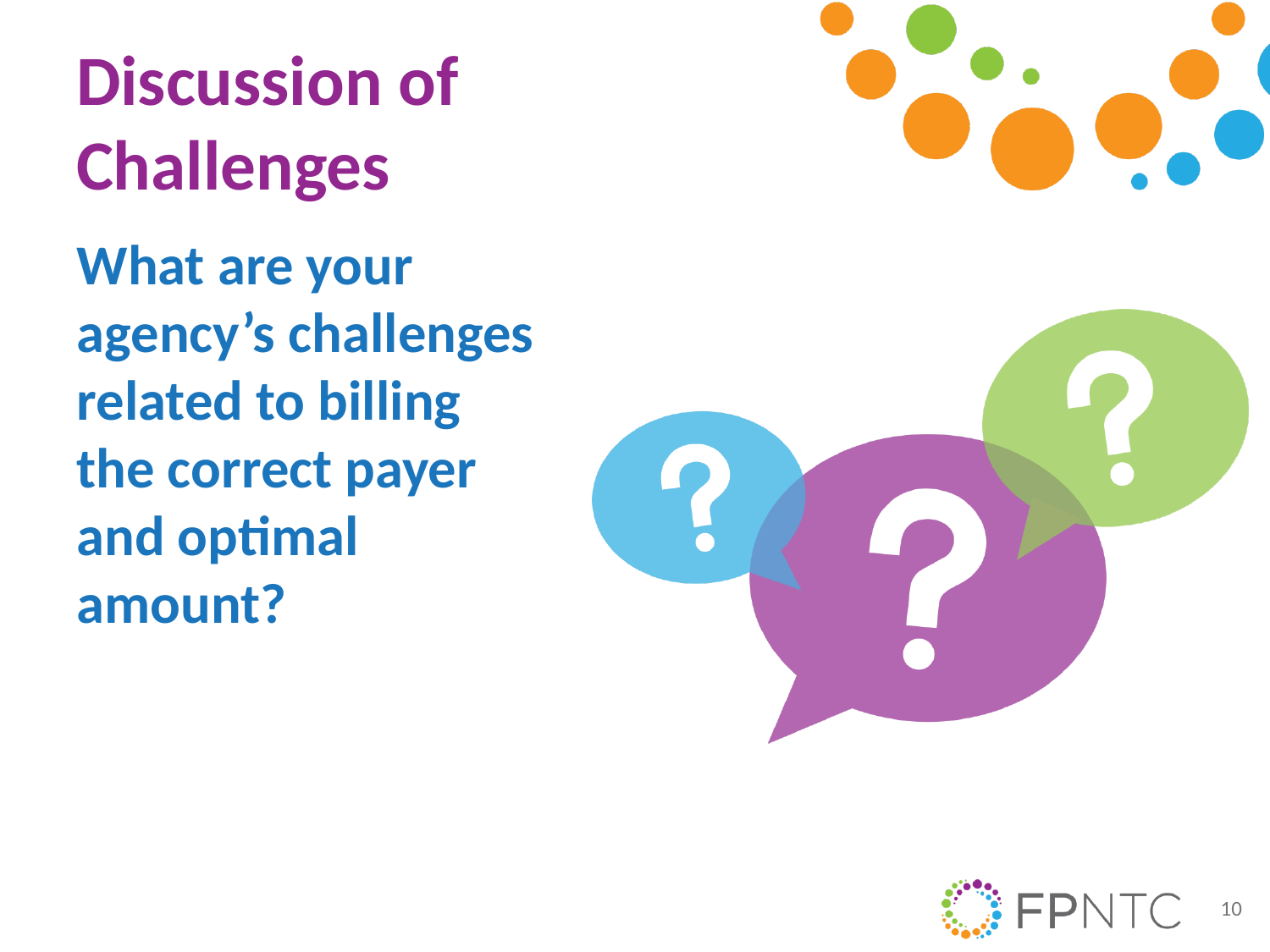

# Discussion of Challenges
What are your agency’s challenges related to billing the correct payer and optimal amount?
10